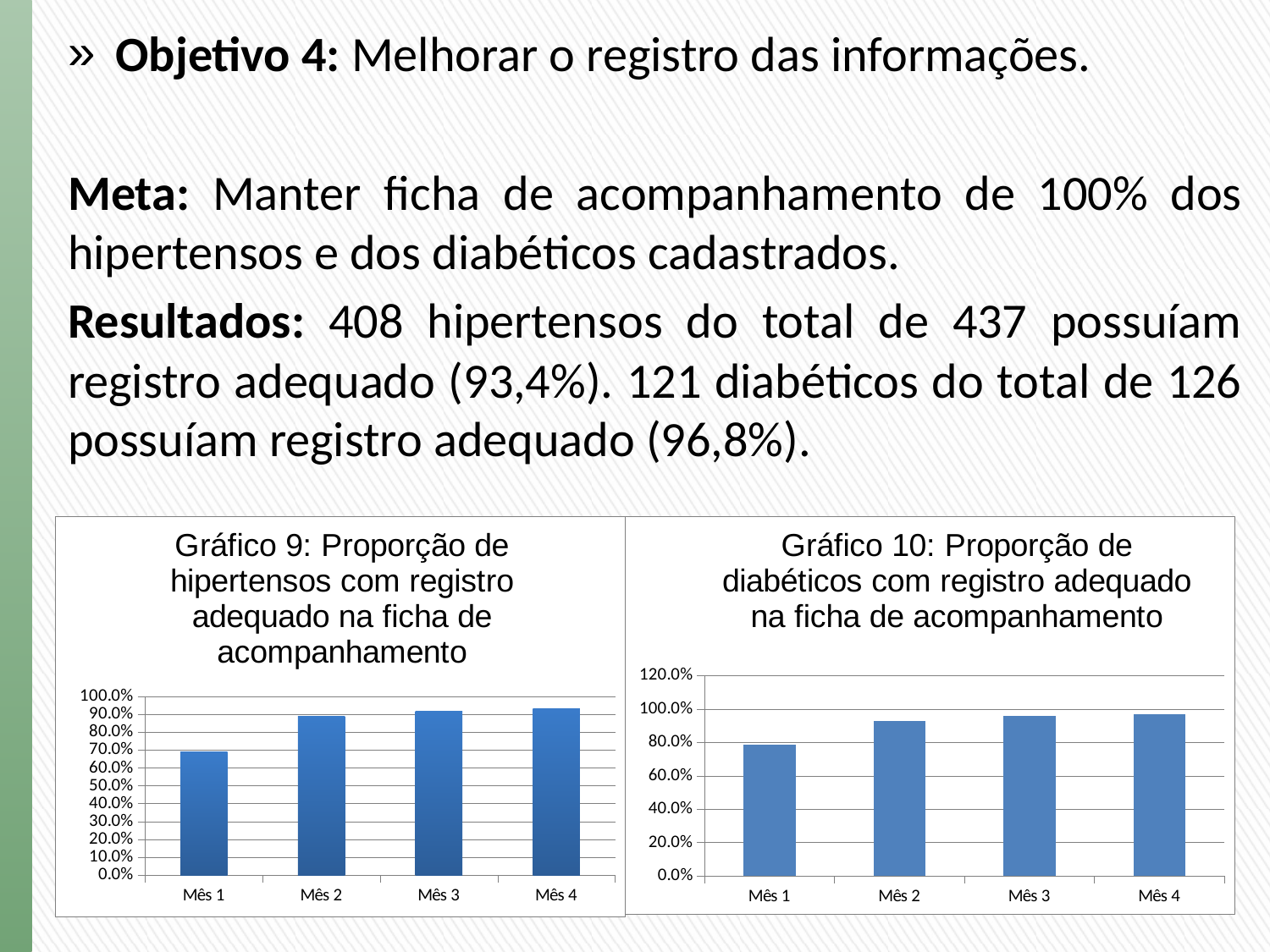

Objetivo 4: Melhorar o registro das informações.

Meta: Manter ficha de acompanhamento de 100% dos hipertensos e dos diabéticos cadastrados.
Resultados: 408 hipertensos do total de 437 possuíam registro adequado (93,4%). 121 diabéticos do total de 126 possuíam registro adequado (96,8%).

### Chart: Gráfico 9: Proporção de hipertensos com registro adequado na ficha de acompanhamento

| Category | Proporção de hipertensos com registro adequado na ficha de acompanhamento |
|---|---|
| Mês 1 | 0.6897810218978102 |
| Mês 2 | 0.8882521489971328 |
| Mês 3 | 0.9191176470588237 |
| Mês 4 | 0.9336384439359268 |

### Chart: Gráfico 10: Proporção de diabéticos com registro adequado na ficha de acompanhamento

| Category | Proporção de diabéticos com registro adequado na ficha de acompanhamento |
|---|---|
| Mês 1 | 0.7866666666666665 |
| Mês 2 | 0.9285714285714286 |
| Mês 3 | 0.9576271186440689 |
| Mês 4 | 0.9680000000000006 |